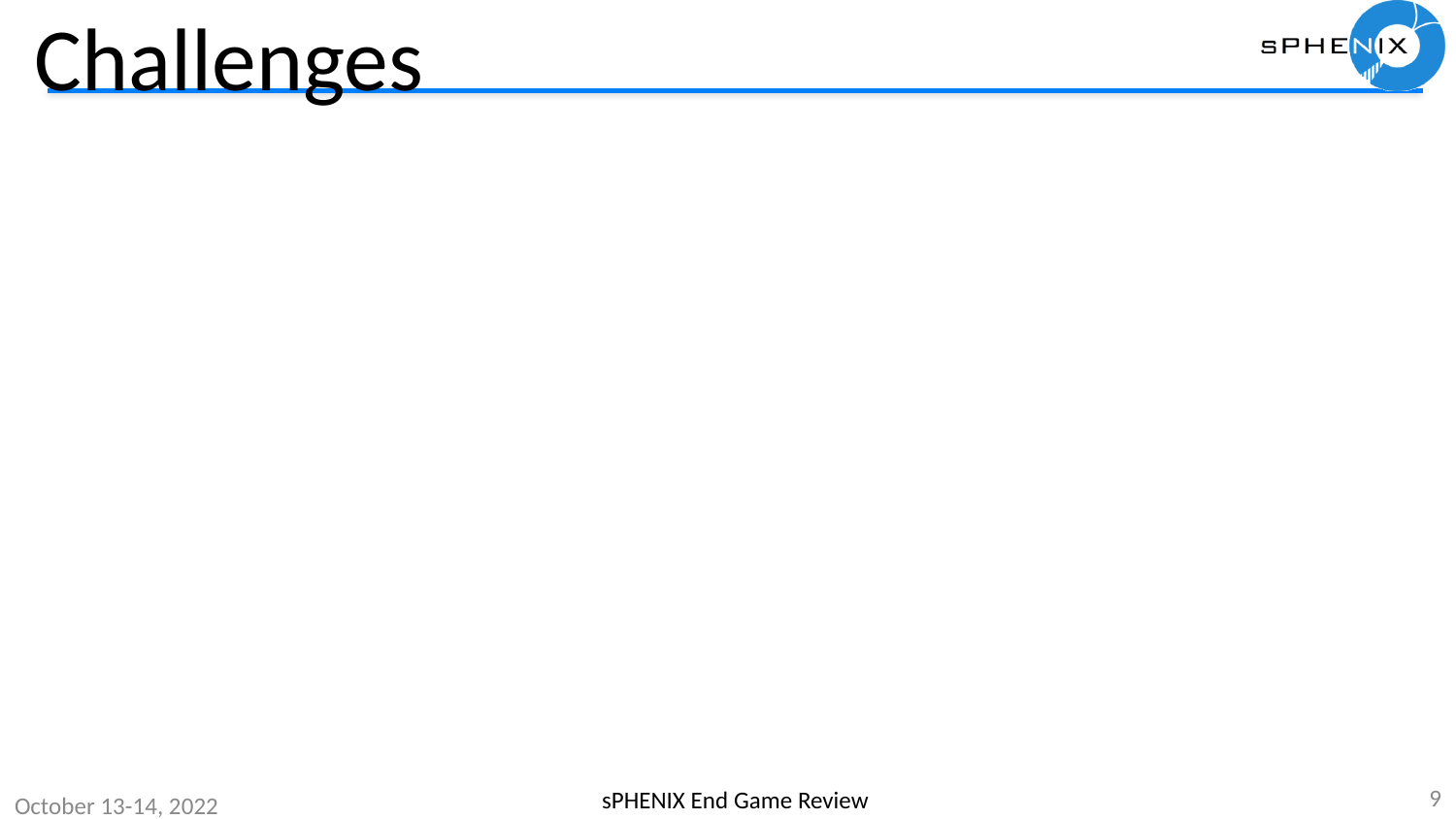

# Challenges

9
sPHENIX End Game Review
October 13-14, 2022